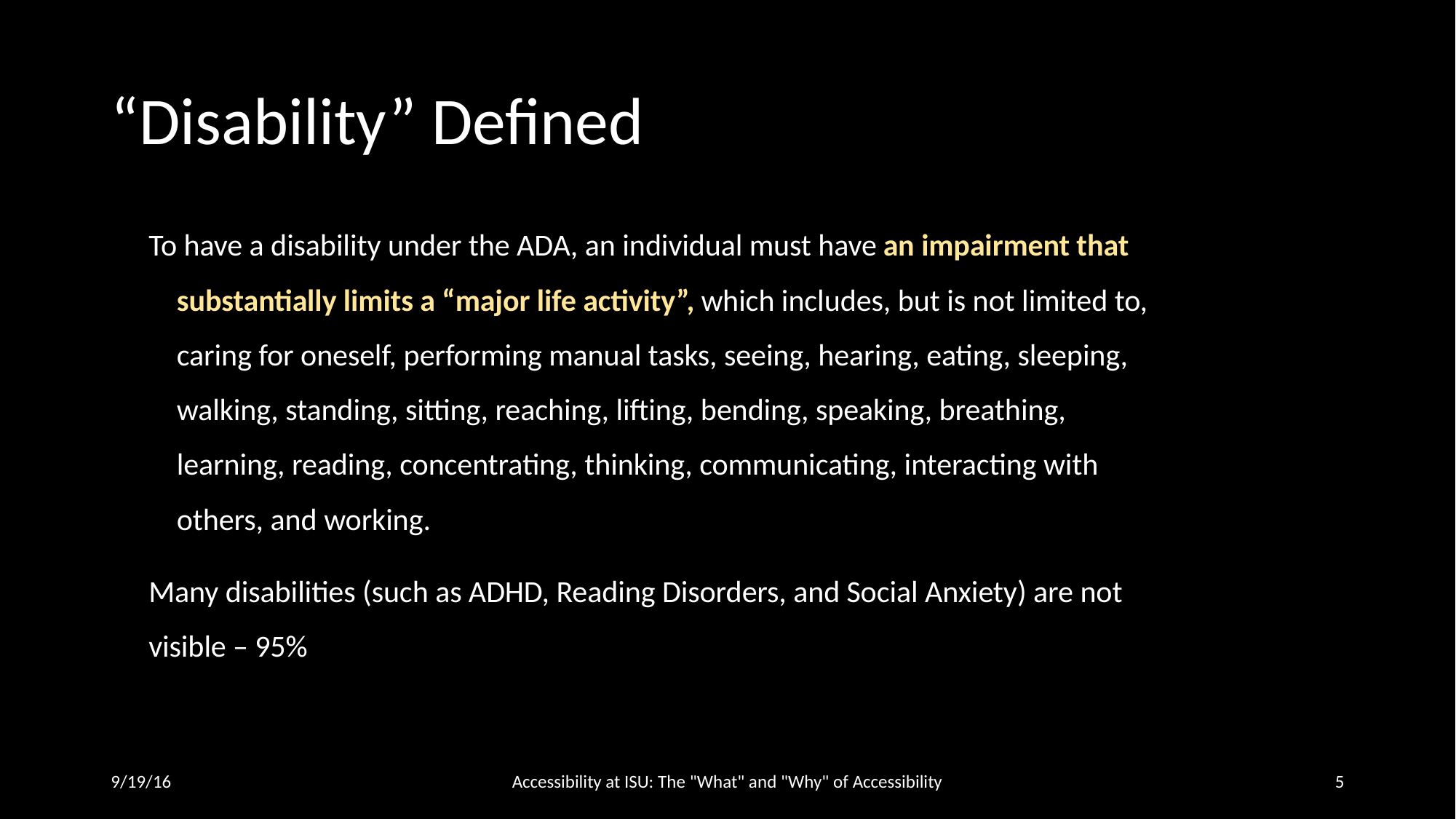

# “Disability” Defined
To have a disability under the ADA, an individual must have an impairment that substantially limits a “major life activity”, which includes, but is not limited to, caring for oneself, performing manual tasks, seeing, hearing, eating, sleeping, walking, standing, sitting, reaching, lifting, bending, speaking, breathing, learning, reading, concentrating, thinking, communicating, interacting with others, and working.
Many disabilities (such as ADHD, Reading Disorders, and Social Anxiety) are not visible – 95%

9/19/16
Accessibility at ISU: The "What" and "Why" of Accessibility
5